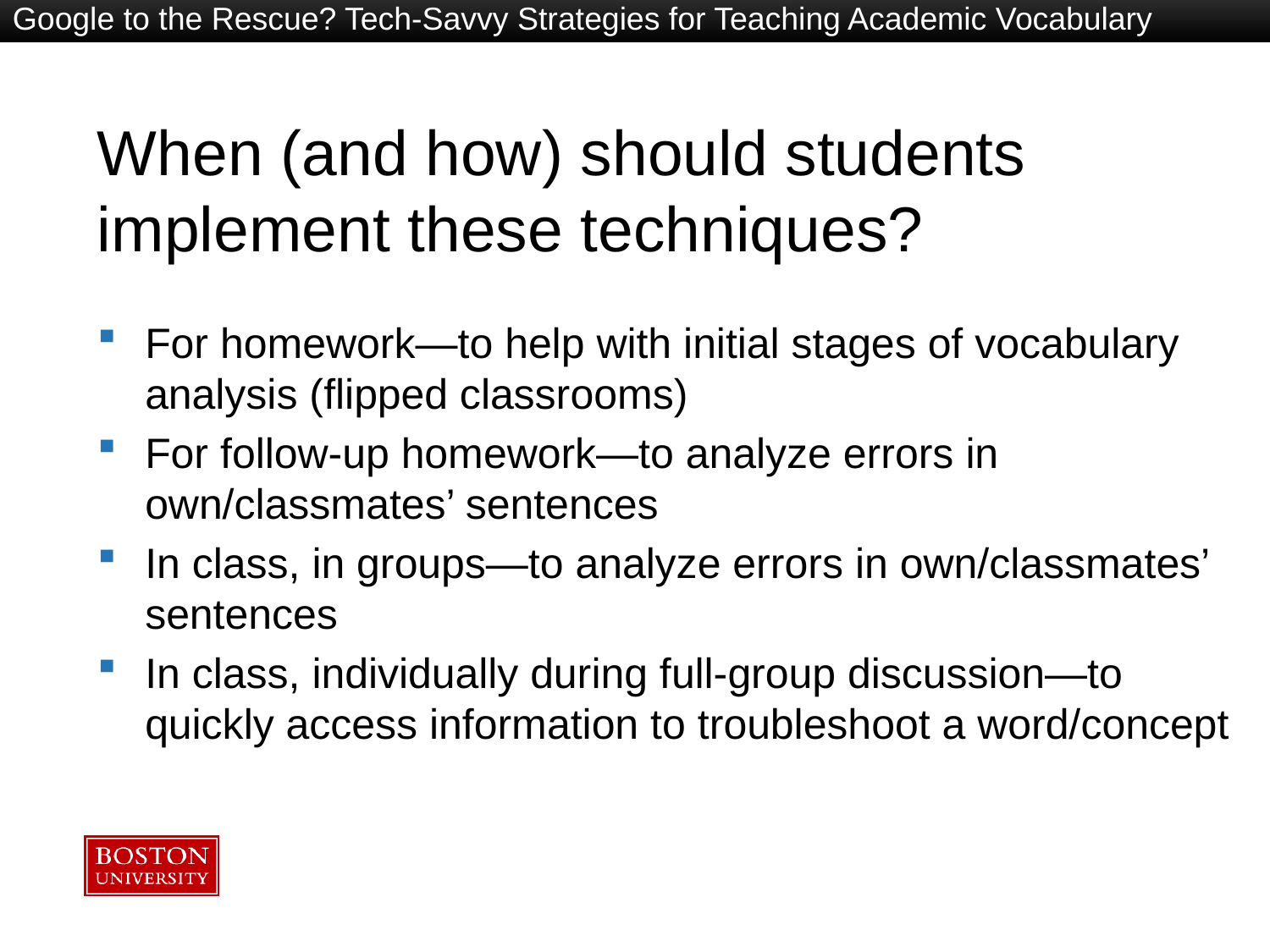

Google to the Rescue? Tech-Savvy Strategies for Teaching Academic Vocabulary
# When (and how) should students implement these techniques?
For homework—to help with initial stages of vocabulary analysis (flipped classrooms)
For follow-up homework—to analyze errors in own/classmates’ sentences
In class, in groups—to analyze errors in own/classmates’ sentences
In class, individually during full-group discussion—to quickly access information to troubleshoot a word/concept